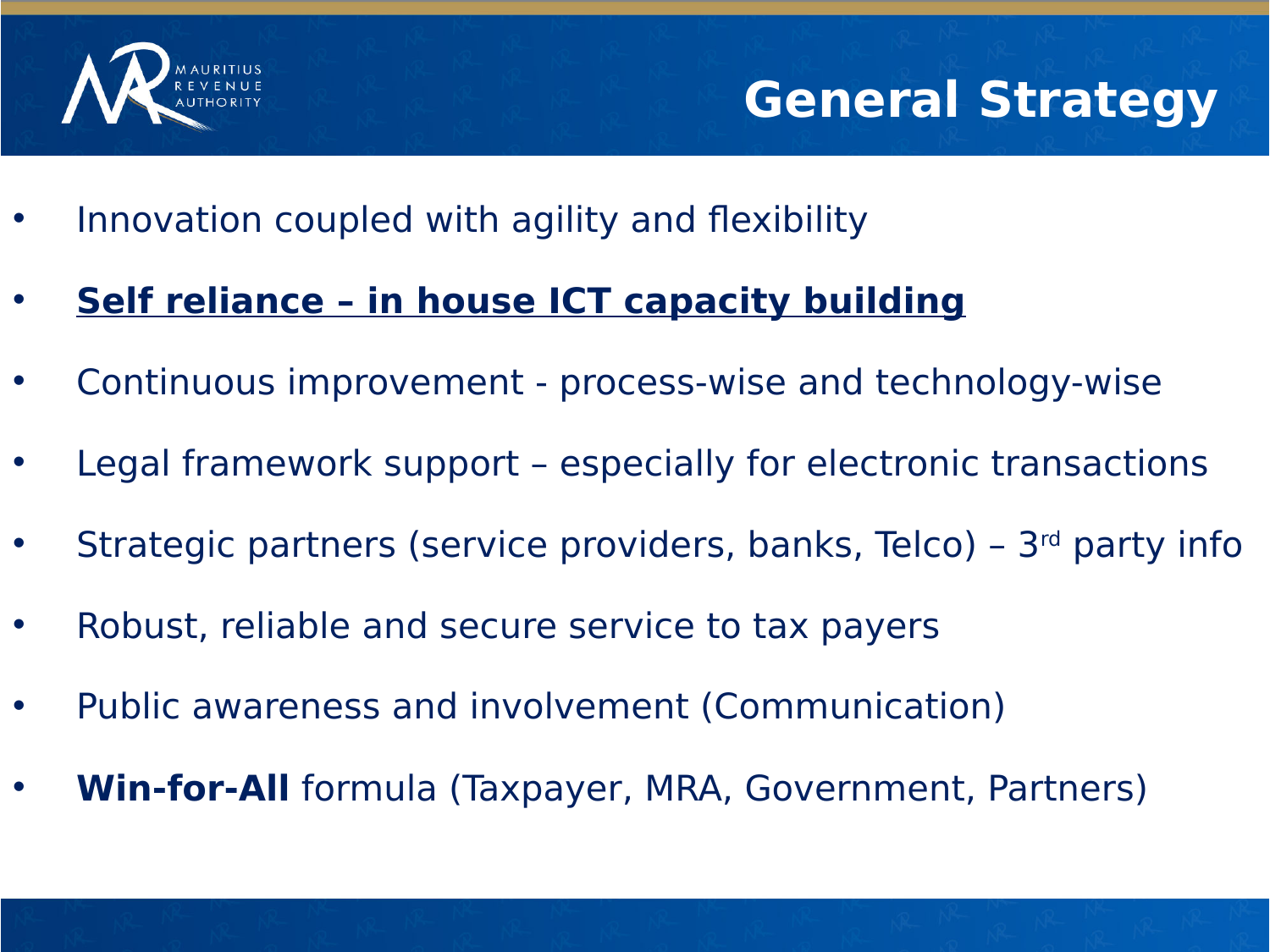

General Strategy
Innovation coupled with agility and flexibility
Self reliance – in house ICT capacity building
Continuous improvement - process-wise and technology-wise
Legal framework support – especially for electronic transactions
Strategic partners (service providers, banks, Telco) – 3rd party info
Robust, reliable and secure service to tax payers
Public awareness and involvement (Communication)
Win-for-All formula (Taxpayer, MRA, Government, Partners)